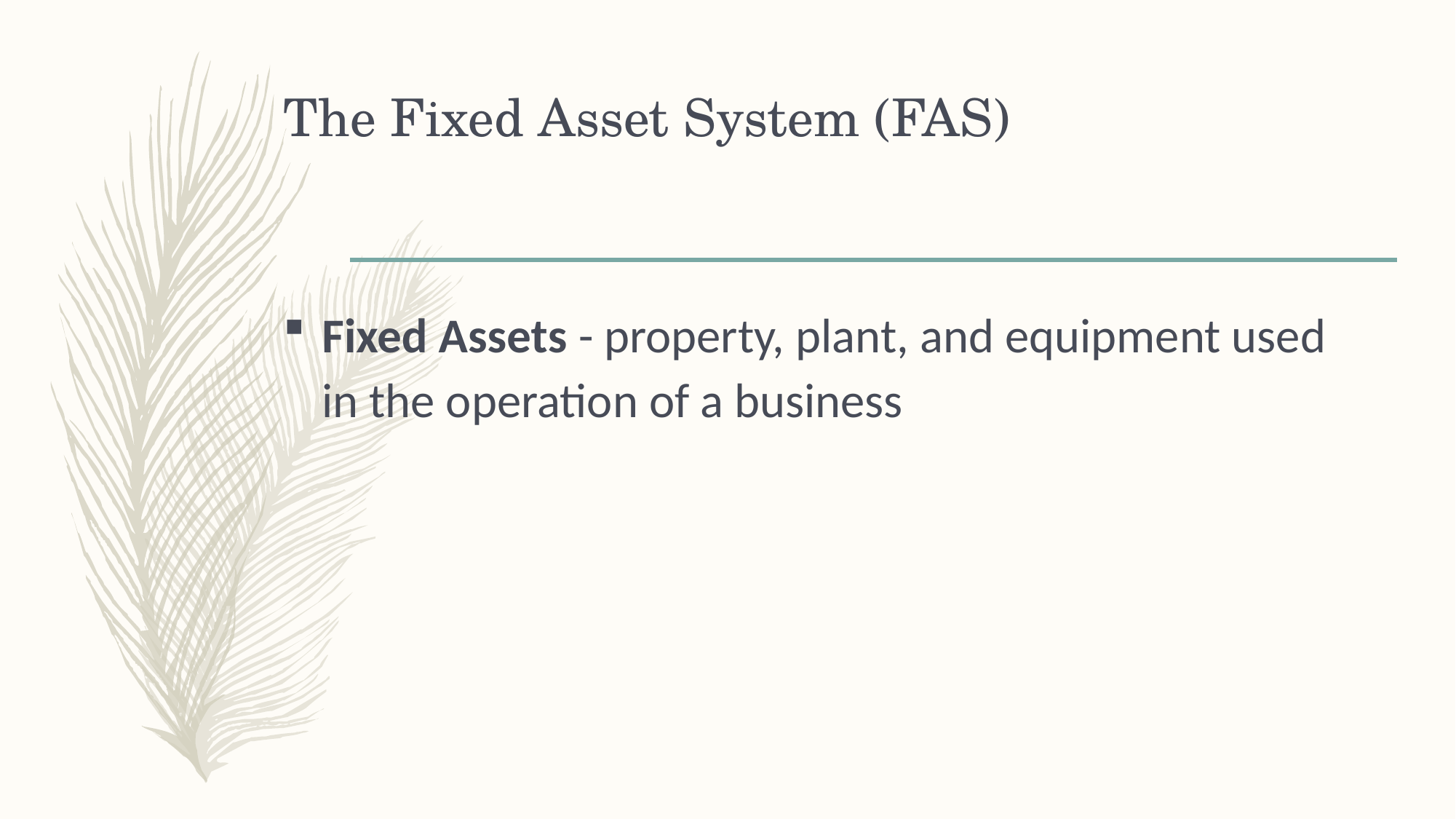

# The Fixed Asset System (FAS)
Fixed Assets - property, plant, and equipment used in the operation of a business